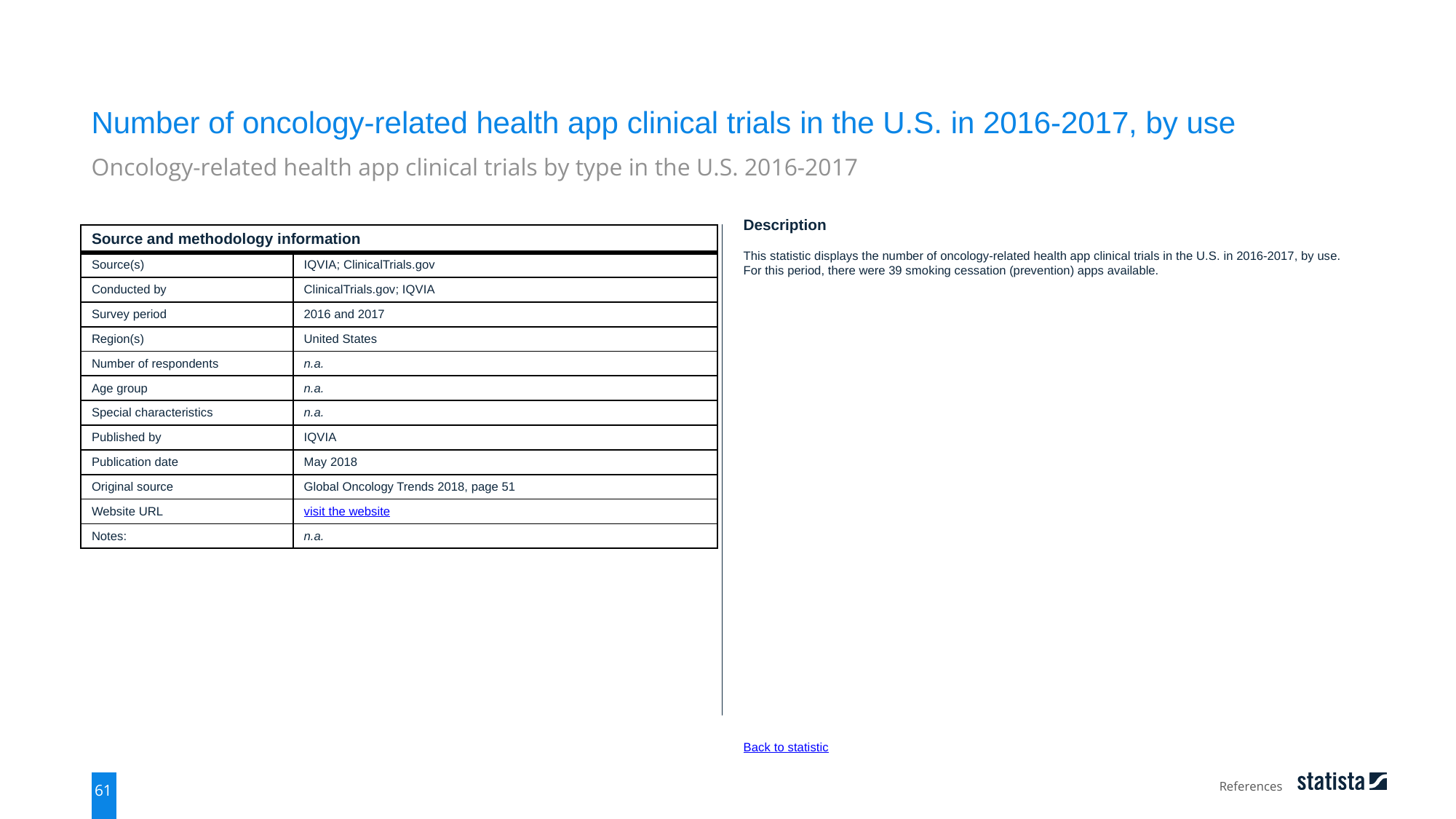

Number of oncology-related health app clinical trials in the U.S. in 2016-2017, by use
Oncology-related health app clinical trials by type in the U.S. 2016-2017
| Source and methodology information |  |
| --- | --- |
| Source(s) | IQVIA; ClinicalTrials.gov |
| Conducted by | ClinicalTrials.gov; IQVIA |
| Survey period | 2016 and 2017 |
| Region(s) | United States |
| Number of respondents | n.a. |
| Age group | n.a. |
| Special characteristics | n.a. |
| Published by | IQVIA |
| Publication date | May 2018 |
| Original source | Global Oncology Trends 2018, page 51 |
| Website URL | visit the website |
| Notes: | n.a. |

Description

This statistic displays the number of oncology-related health app clinical trials in the U.S. in 2016-2017, by use. For this period, there were 39 smoking cessation (prevention) apps available.
Back to statistic
References

61